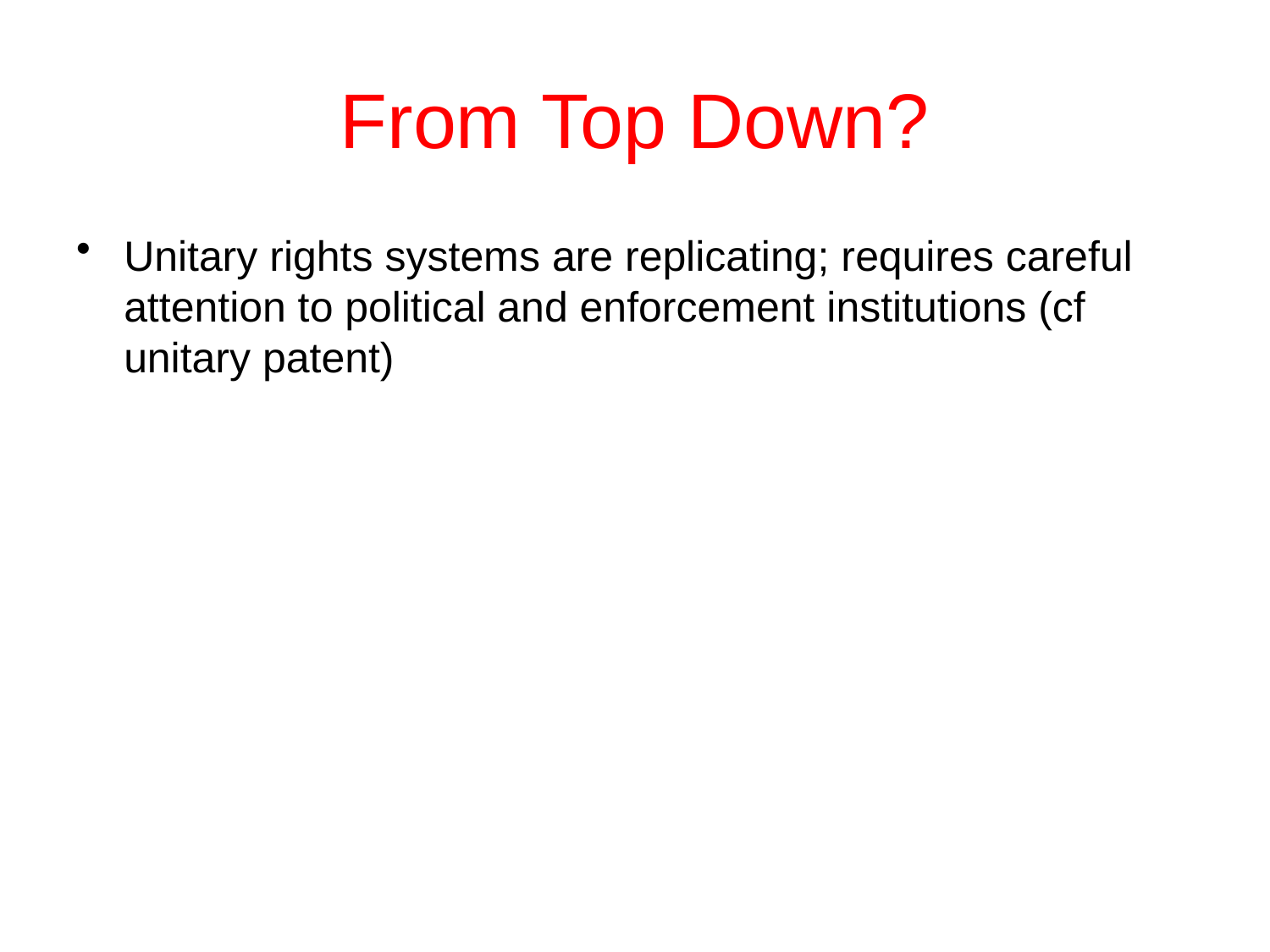

# From Top Down?
Unitary rights systems are replicating; requires careful attention to political and enforcement institutions (cf unitary patent)